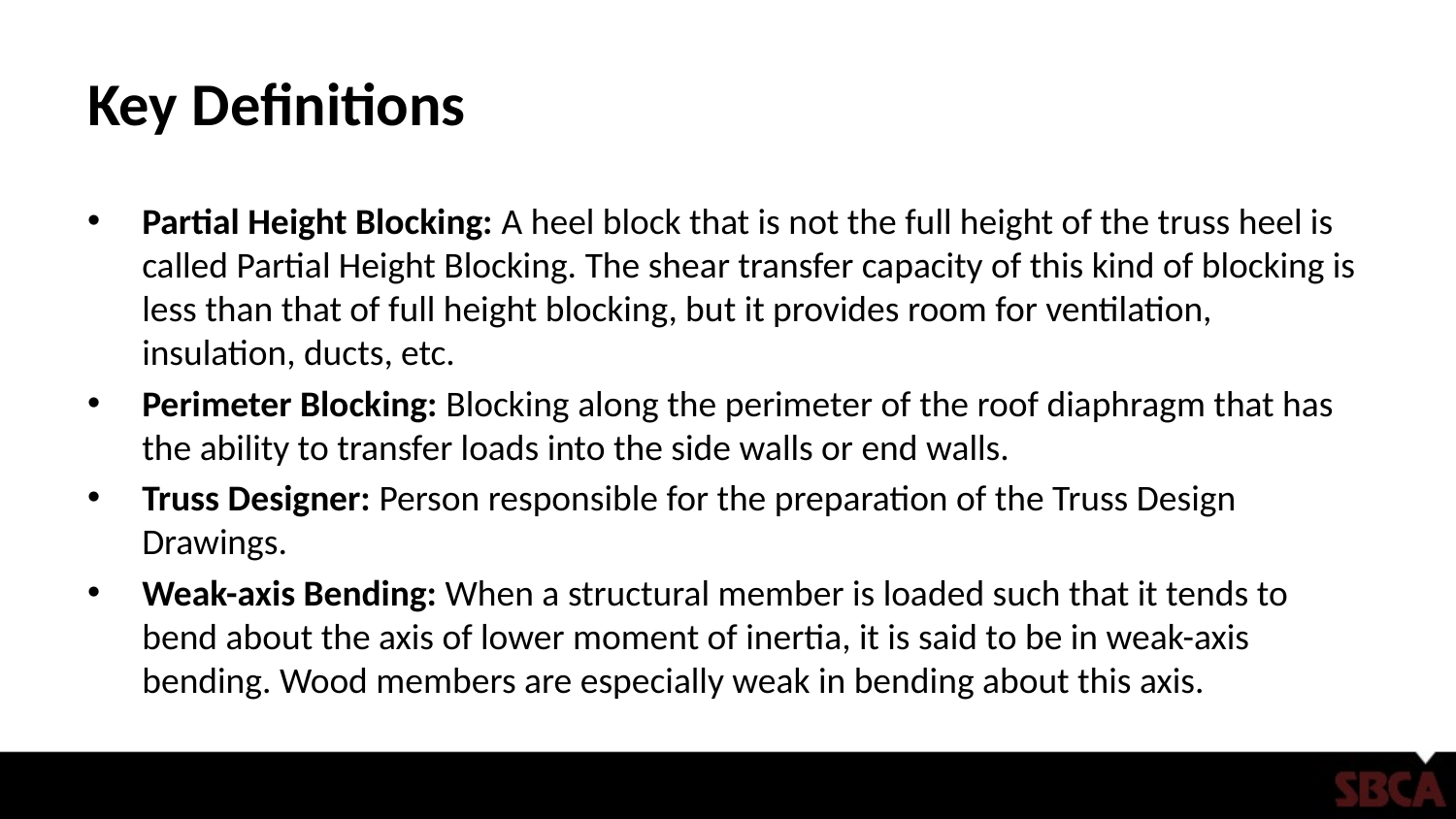

# Key Definitions
Partial Height Blocking: A heel block that is not the full height of the truss heel is called Partial Height Blocking. The shear transfer capacity of this kind of blocking is less than that of full height blocking, but it provides room for ventilation, insulation, ducts, etc.
Perimeter Blocking: Blocking along the perimeter of the roof diaphragm that has the ability to transfer loads into the side walls or end walls.
Truss Designer: Person responsible for the preparation of the Truss Design Drawings.
Weak-axis Bending: When a structural member is loaded such that it tends to bend about the axis of lower moment of inertia, it is said to be in weak-axis bending. Wood members are especially weak in bending about this axis.